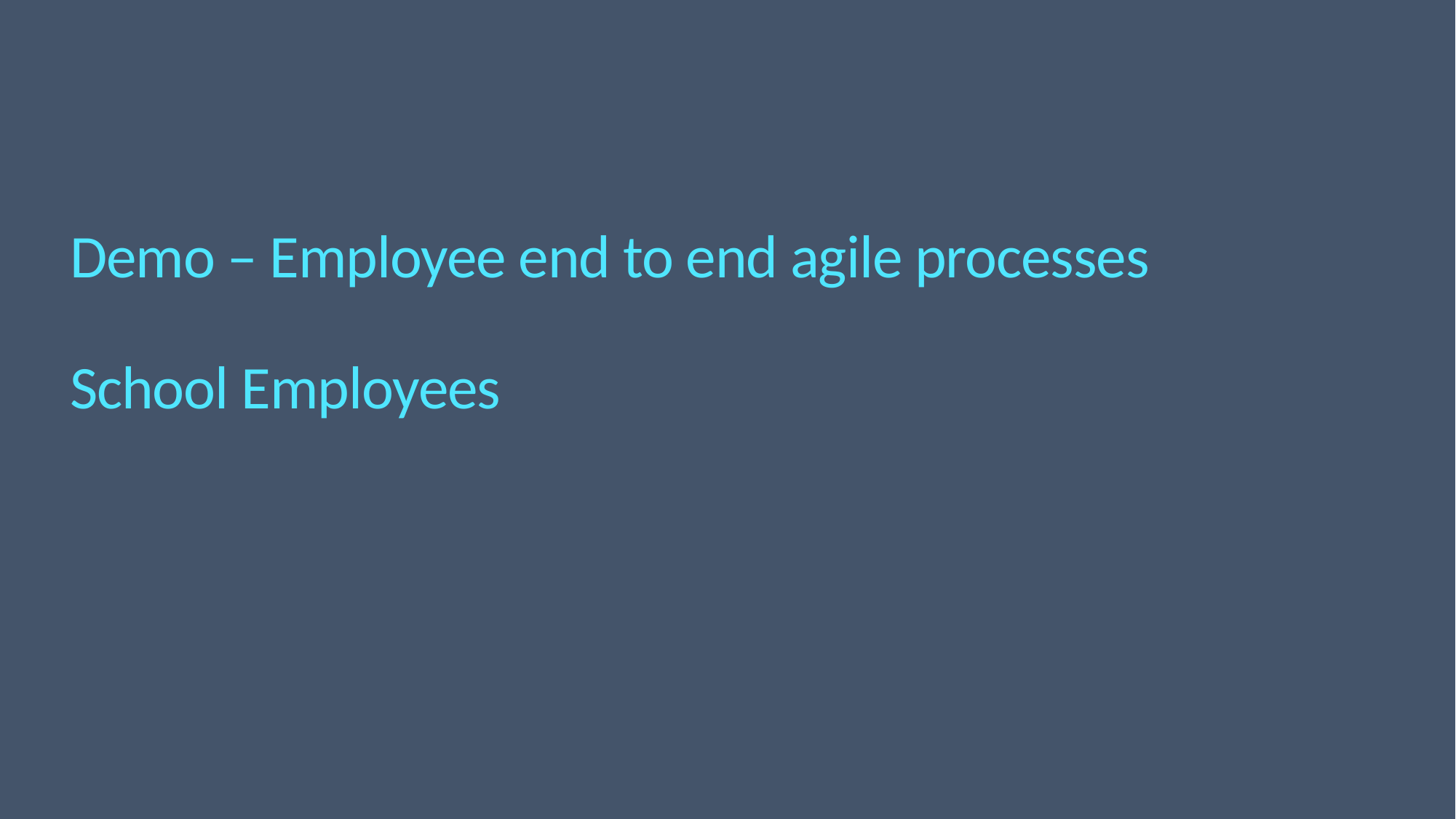

# Demo – Employee end to end agile processes School Employees